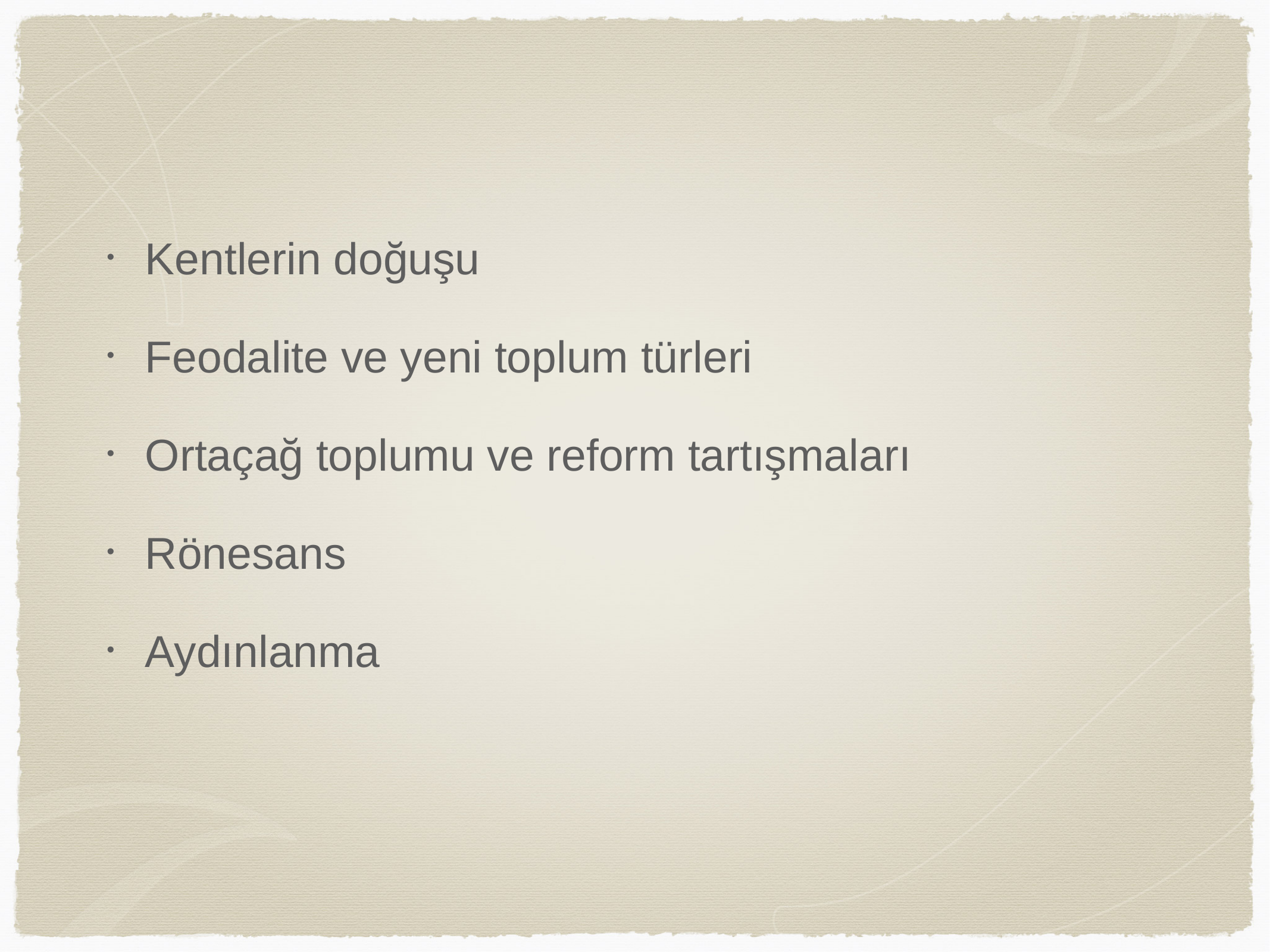

#
Kentlerin doğuşu
Feodalite ve yeni toplum türleri
Ortaçağ toplumu ve reform tartışmaları
Rönesans
Aydınlanma